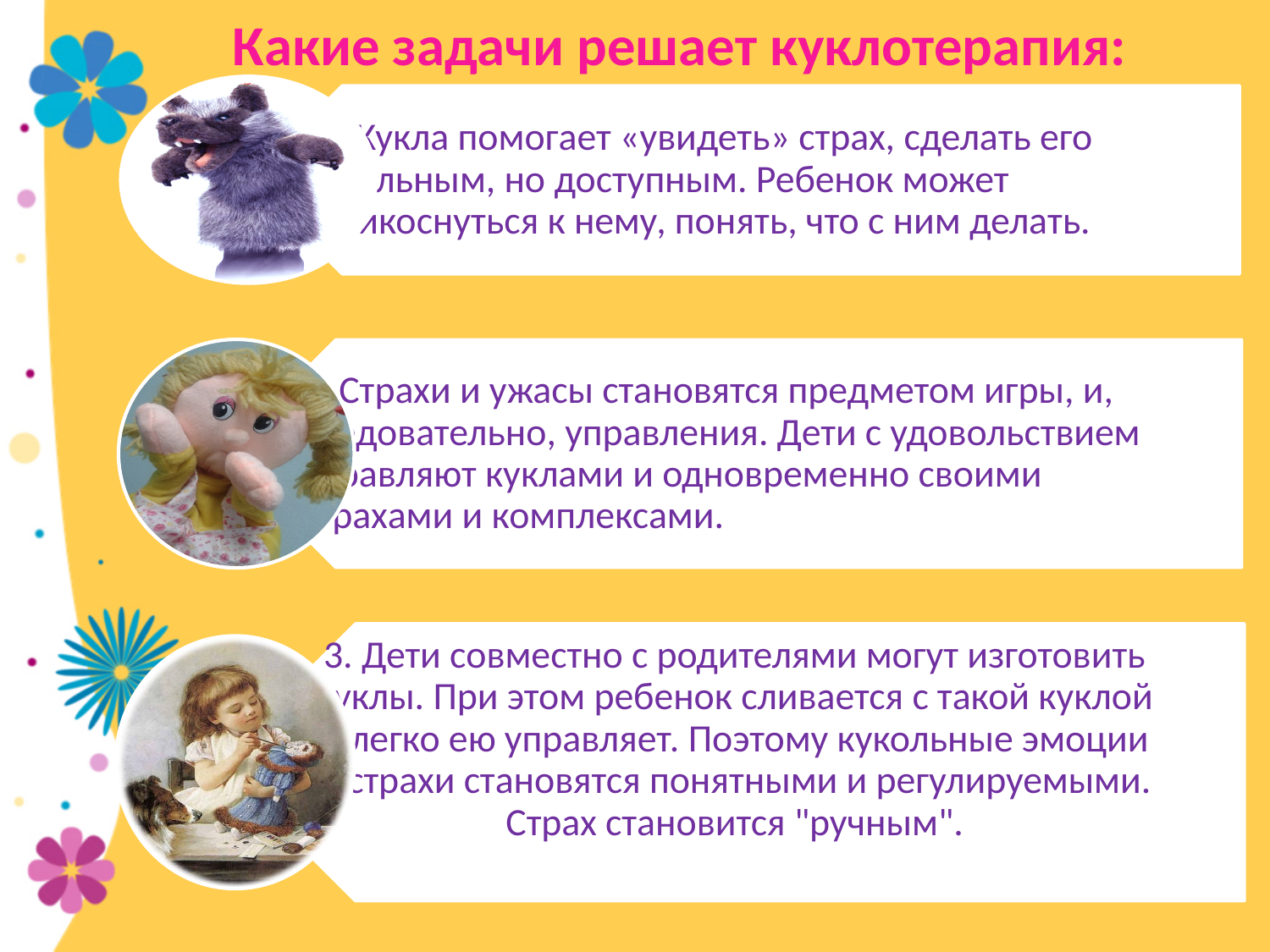

# Какие задачи решает куклотерапия:
1. Кукла помогает «увидеть» страх, сделать его реальным, но доступным. Ребенок может прикоснуться к нему, понять, что с ним делать.
2. Страхи и ужасы становятся предметом игры, и, следовательно, управления. Дети с удовольствием управляют куклами и одновременно своими  страхами и комплексами.
3. Дети совместно с родителями могут изготовить куклы. При этом ребенок сливается с такой куклой и легко ею управляет. Поэтому кукольные эмоции и страхи становятся понятными и регулируемыми. Страх становится "ручным".